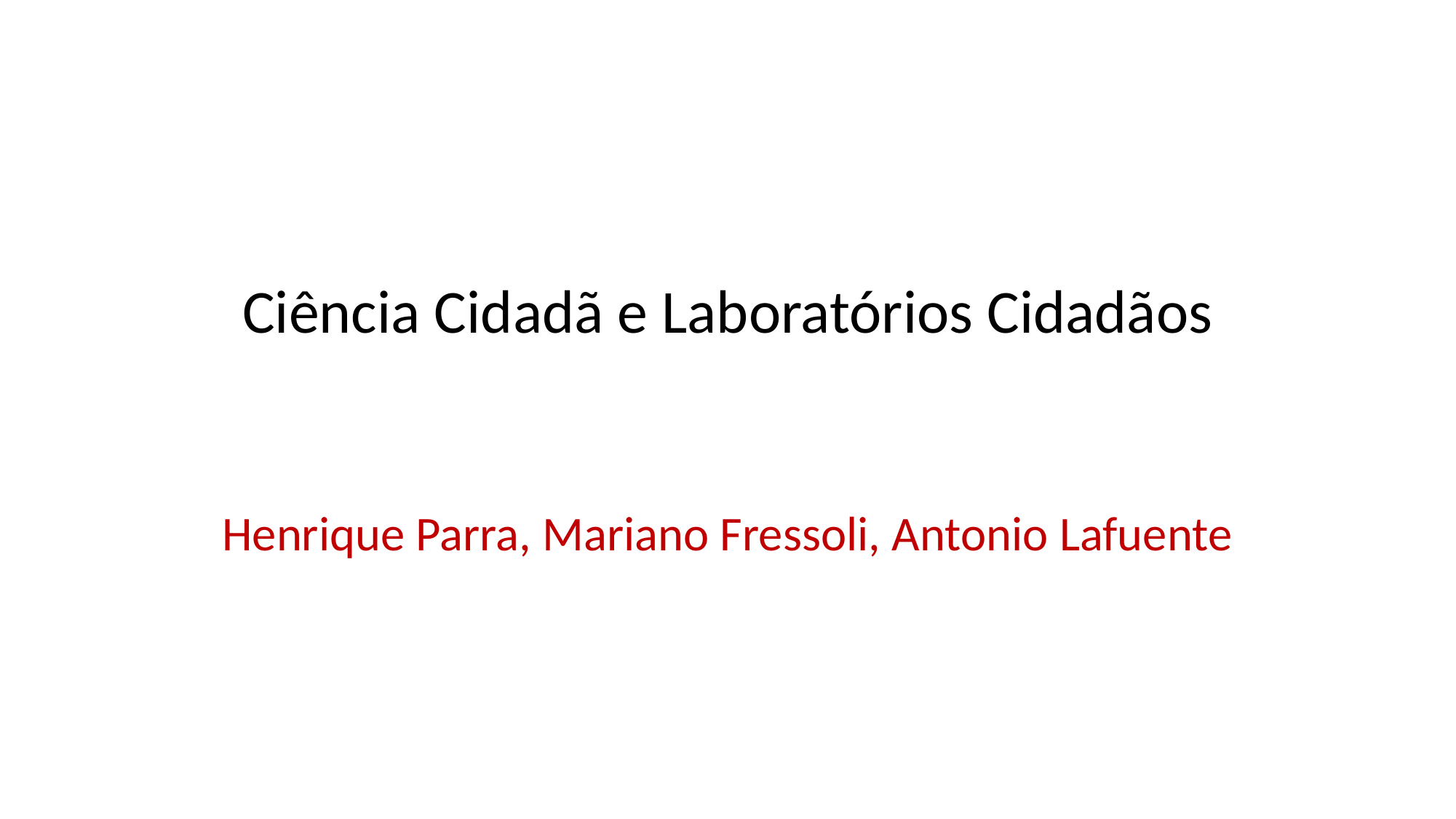

# Ciência Cidadã e Laboratórios Cidadãos

Henrique Parra, Mariano Fressoli, Antonio Lafuente